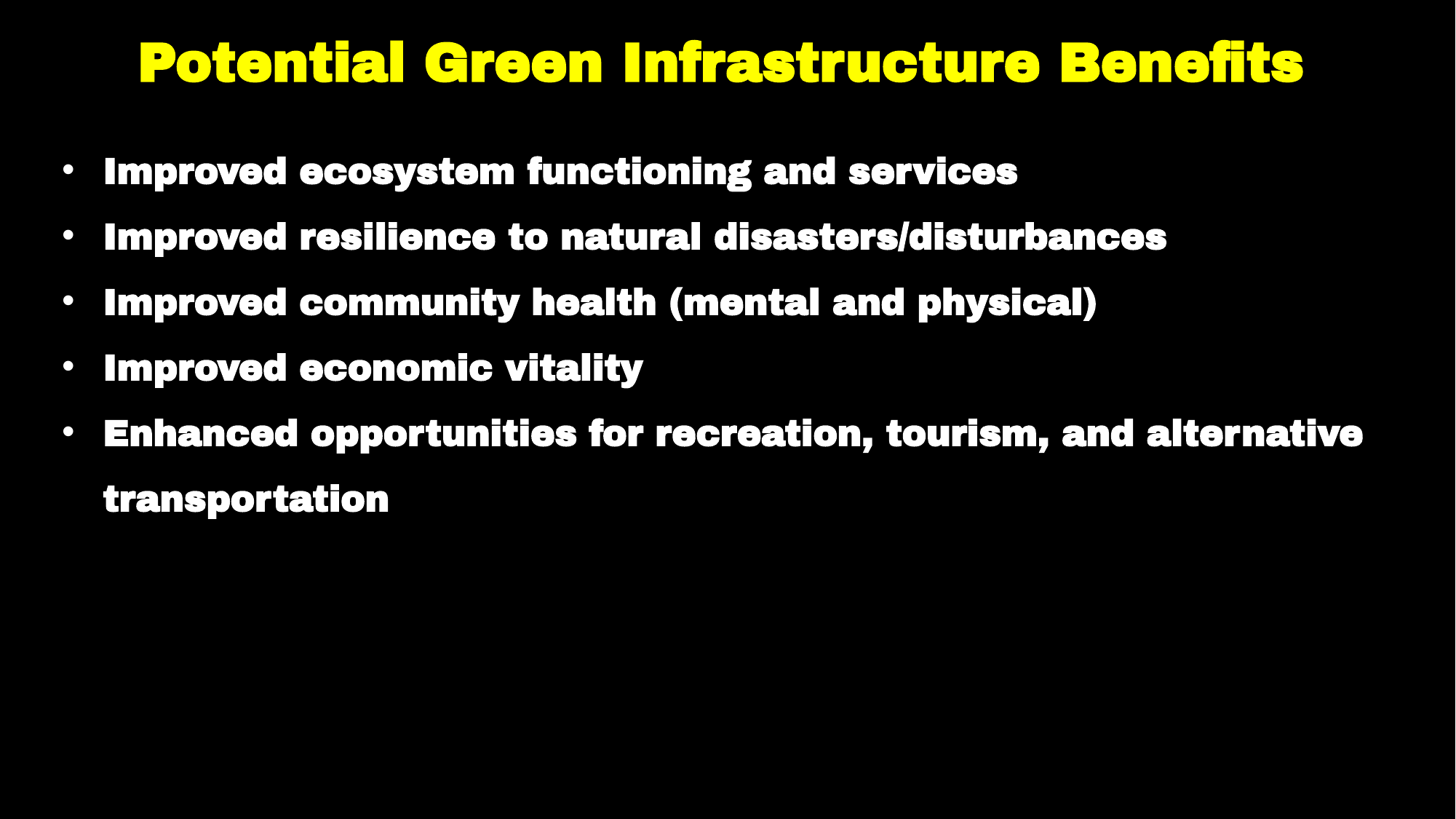

Potential Green Infrastructure Benefits
Improved ecosystem functioning and services
Improved resilience to natural disasters/disturbances
Improved community health (mental and physical)
Improved economic vitality
Enhanced opportunities for recreation, tourism, and alternative transportation